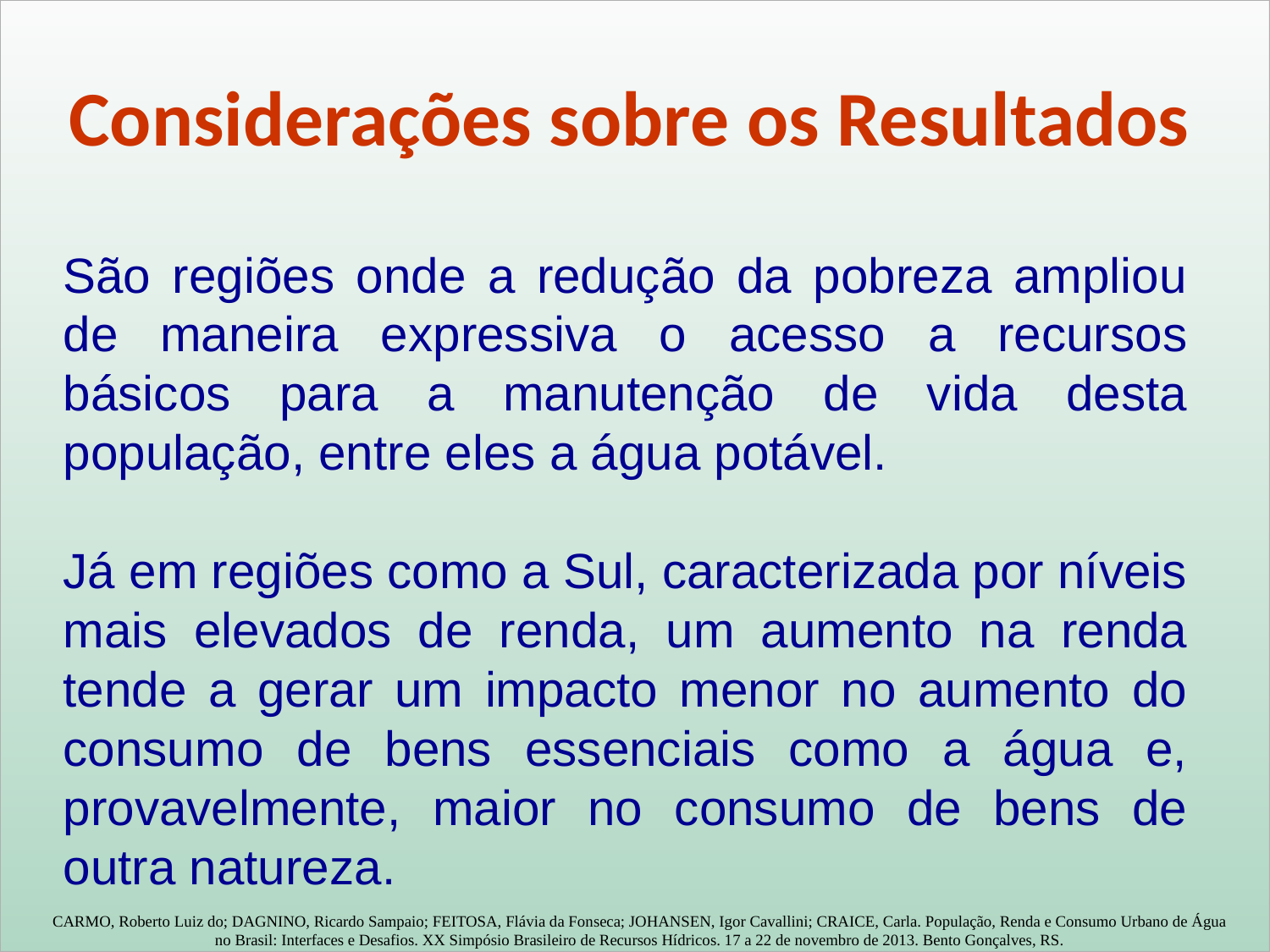

Considerações sobre os Resultados
São regiões onde a redução da pobreza ampliou de maneira expressiva o acesso a recursos básicos para a manutenção de vida desta população, entre eles a água potável.

Já em regiões como a Sul, caracterizada por níveis mais elevados de renda, um aumento na renda tende a gerar um impacto menor no aumento do consumo de bens essenciais como a água e, provavelmente, maior no consumo de bens de outra natureza.
CARMO, Roberto Luiz do; DAGNINO, Ricardo Sampaio; FEITOSA, Flávia da Fonseca; JOHANSEN, Igor Cavallini; CRAICE, Carla. População, Renda e Consumo Urbano de Água no Brasil: Interfaces e Desafios. XX Simpósio Brasileiro de Recursos Hídricos. 17 a 22 de novembro de 2013. Bento Gonçalves, RS.